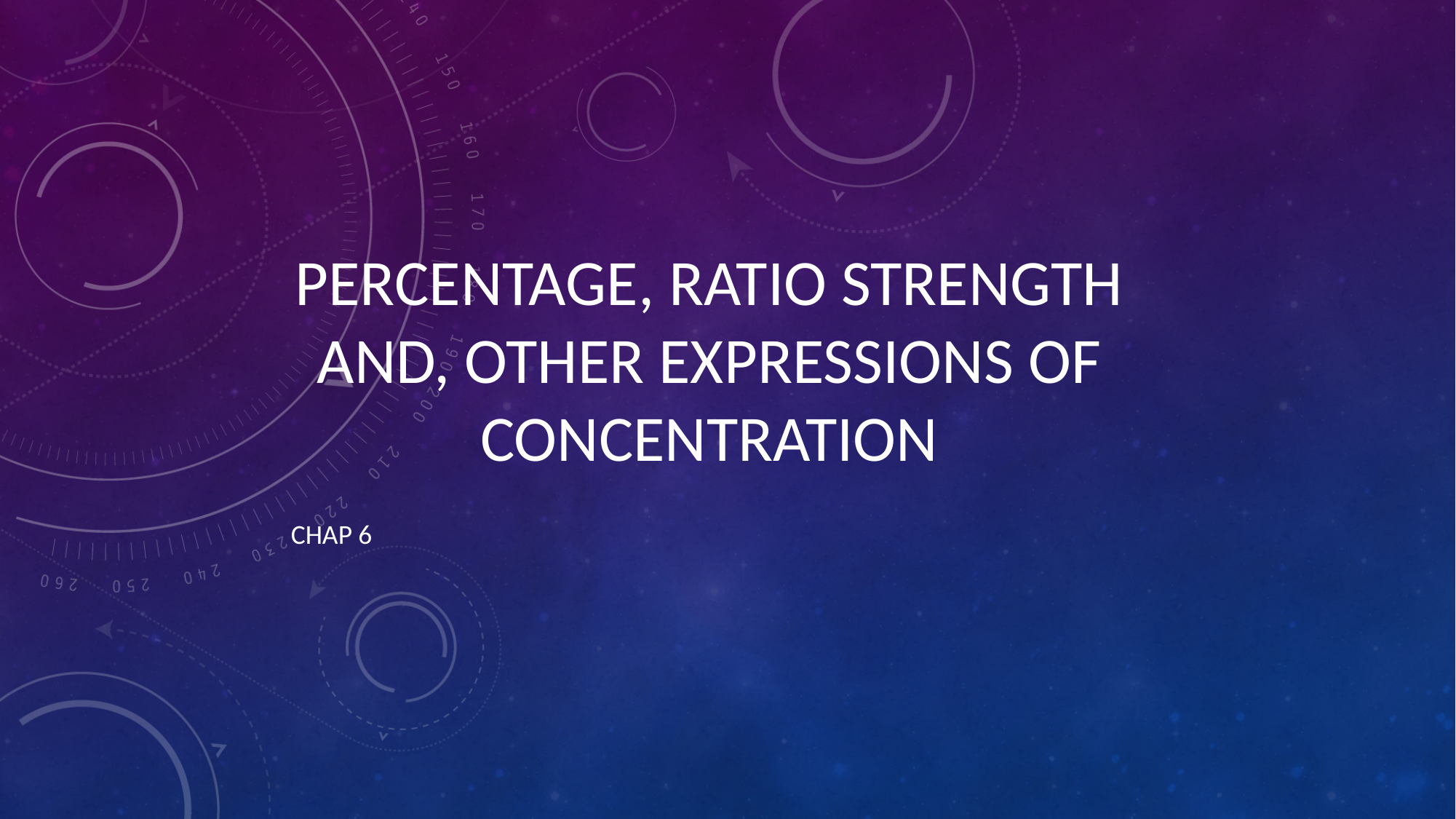

# Percentage, Ratio Strength and, other Expressions of Concentration
Chap 6